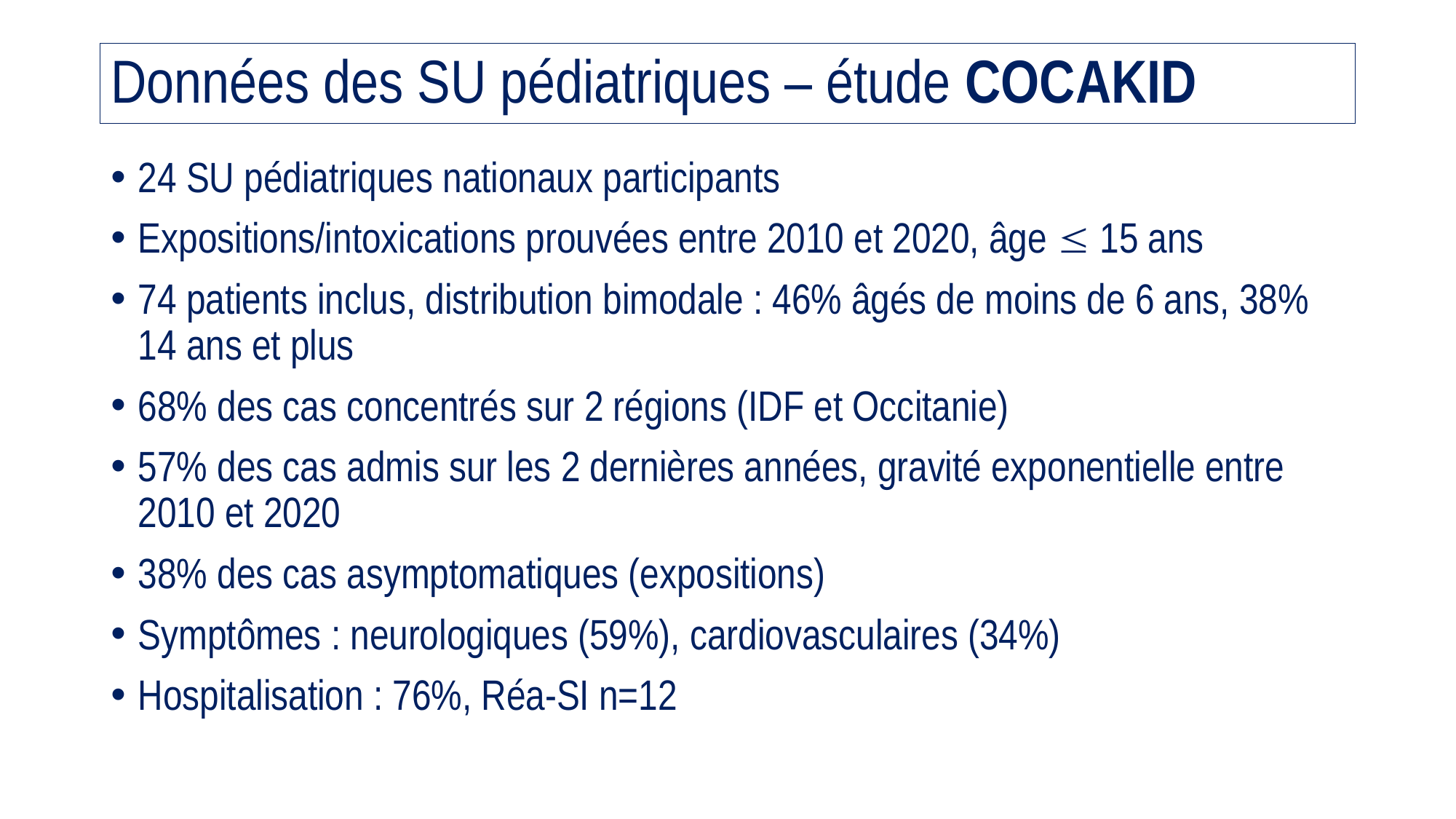

# Données des SU pédiatriques – étude cocakid
24 SU pédiatriques nationaux participants
Expositions/intoxications prouvées entre 2010 et 2020, âge ≤ 15 ans
74 patients inclus, distribution bimodale : 46% âgés de moins de 6 ans, 38% 14 ans et plus
68% des cas concentrés sur 2 régions (IDF et Occitanie)
57% des cas admis sur les 2 dernières années, gravité exponentielle entre 2010 et 2020
38% des cas asymptomatiques (expositions)
Symptômes : neurologiques (59%), cardiovasculaires (34%)
Hospitalisation : 76%, Réa-SI n=12